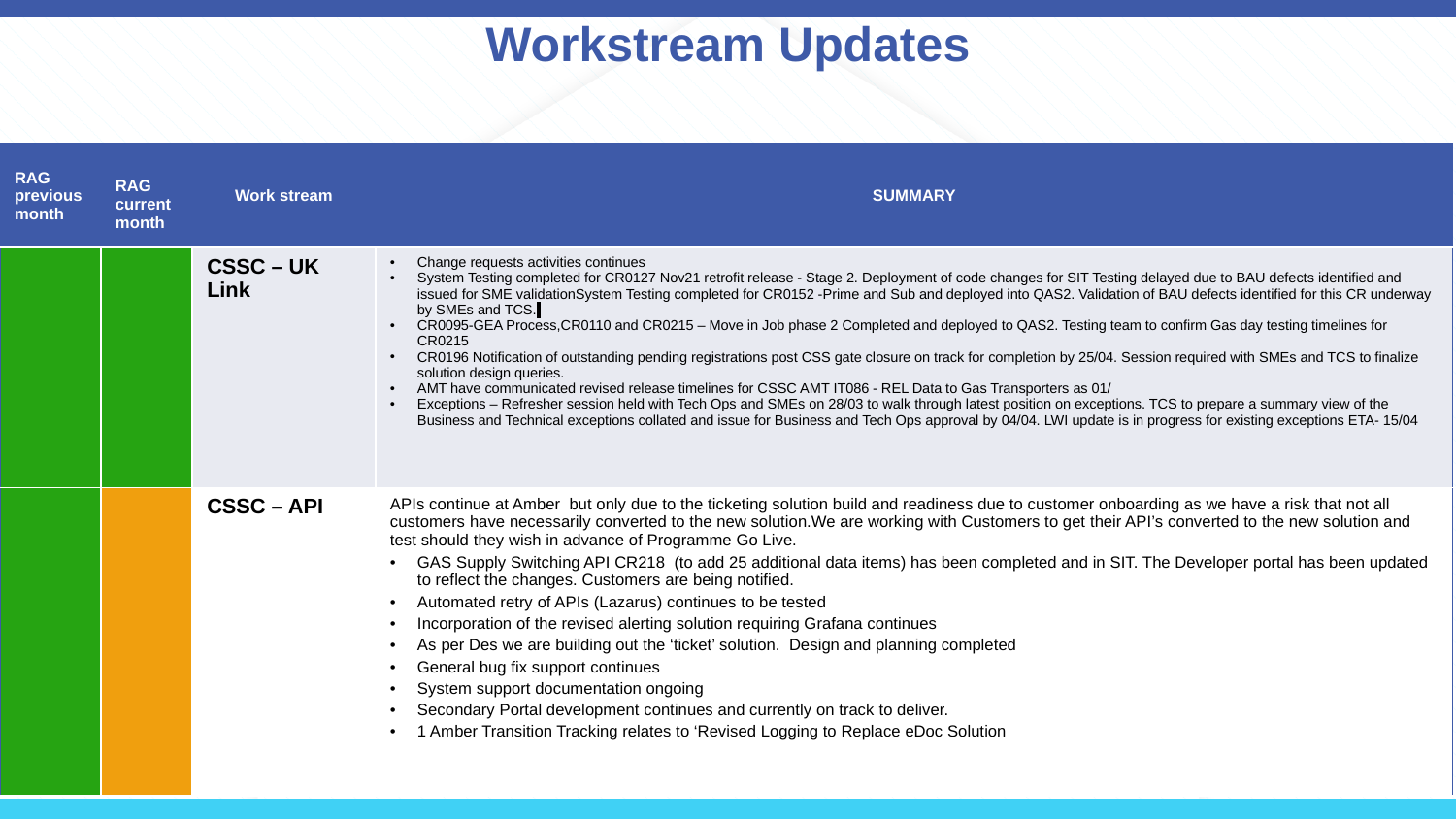

# Workstream Updates
| RAG previous month | RAG current month | Work stream | SUMMARY |
| --- | --- | --- | --- |
|  |  | CSSC – UK Link | Change requests activities continues System Testing completed for CR0127 Nov21 retrofit release - Stage 2. Deployment of code changes for SIT Testing delayed due to BAU defects identified and issued for SME validationSystem Testing completed for CR0152 -Prime and Sub and deployed into QAS2. Validation of BAU defects identified for this CR underway by SMEs and TCS.. CR0095-GEA Process,CR0110 and CR0215 – Move in Job phase 2 Completed and deployed to QAS2. Testing team to confirm Gas day testing timelines for CR0215 CR0196 Notification of outstanding pending registrations post CSS gate closure on track for completion by 25/04. Session required with SMEs and TCS to finalize solution design queries. AMT have communicated revised release timelines for CSSC AMT IT086 - REL Data to Gas Transporters as 01/ Exceptions – Refresher session held with Tech Ops and SMEs on 28/03 to walk through latest position on exceptions. TCS to prepare a summary view of the Business and Technical exceptions collated and issue for Business and Tech Ops approval by 04/04. LWI update is in progress for existing exceptions ETA- 15/04 |
|  |  | CSSC – API | APIs continue at Amber but only due to the ticketing solution build and readiness due to customer onboarding as we have a risk that not all customers have necessarily converted to the new solution.We are working with Customers to get their API’s converted to the new solution and test should they wish in advance of Programme Go Live. GAS Supply Switching API CR218 (to add 25 additional data items) has been completed and in SIT. The Developer portal has been updated to reflect the changes. Customers are being notified. Automated retry of APIs (Lazarus) continues to be tested Incorporation of the revised alerting solution requiring Grafana continues As per Des we are building out the ‘ticket’ solution. Design and planning completed General bug fix support continues System support documentation ongoing Secondary Portal development continues and currently on track to deliver. 1 Amber Transition Tracking relates to ‘Revised Logging to Replace eDoc Solution |